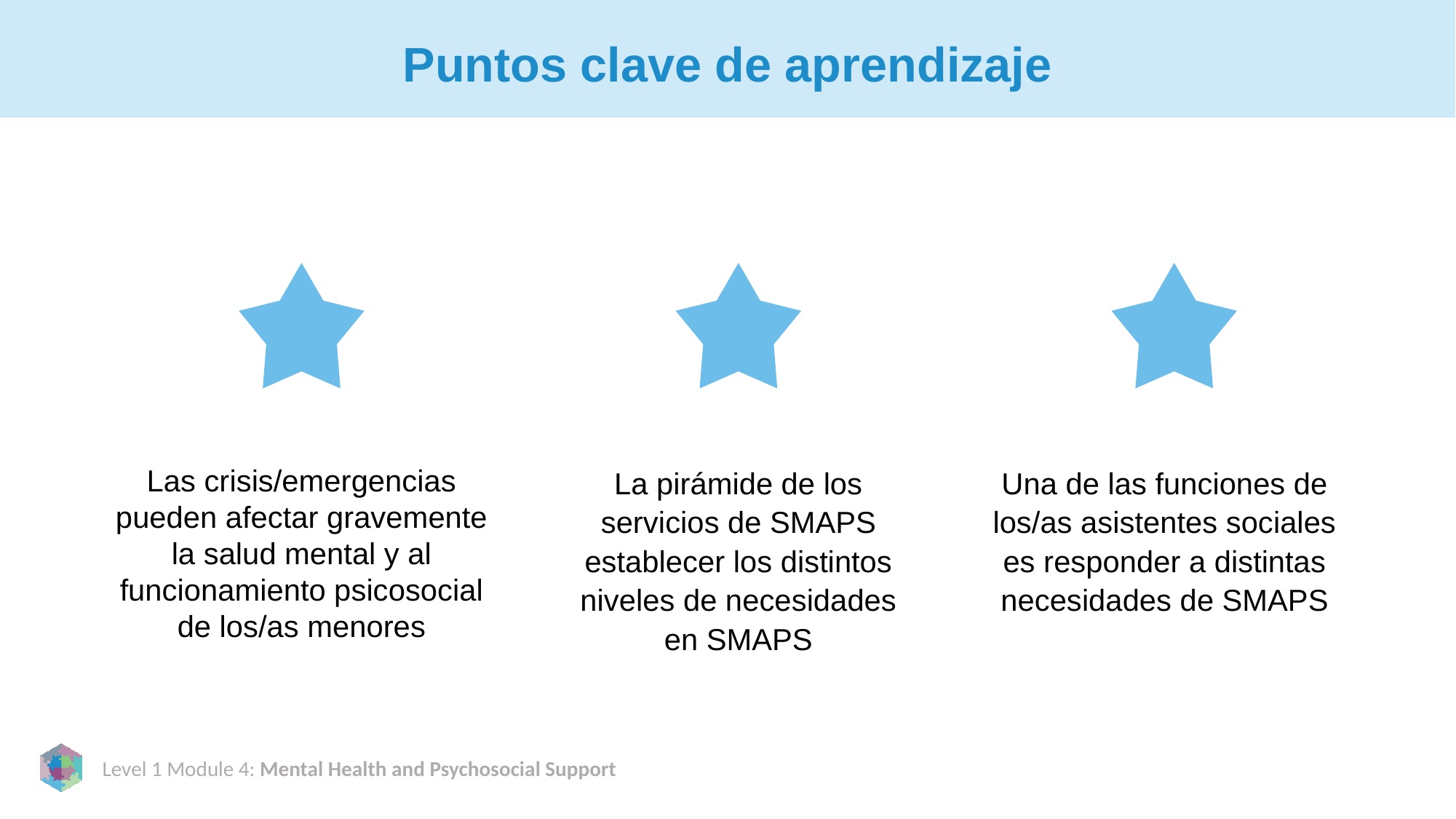

# Puntos clave de aprendizaje

Las crisis/emergencias pueden afectar gravemente la salud mental y al funcionamiento psicosocial de los/as menores
La pirámide de los servicios de SMAPS establecer los distintos niveles de necesidades en SMAPS
Una de las funciones de los/as asistentes sociales es responder a distintas necesidades de SMAPS